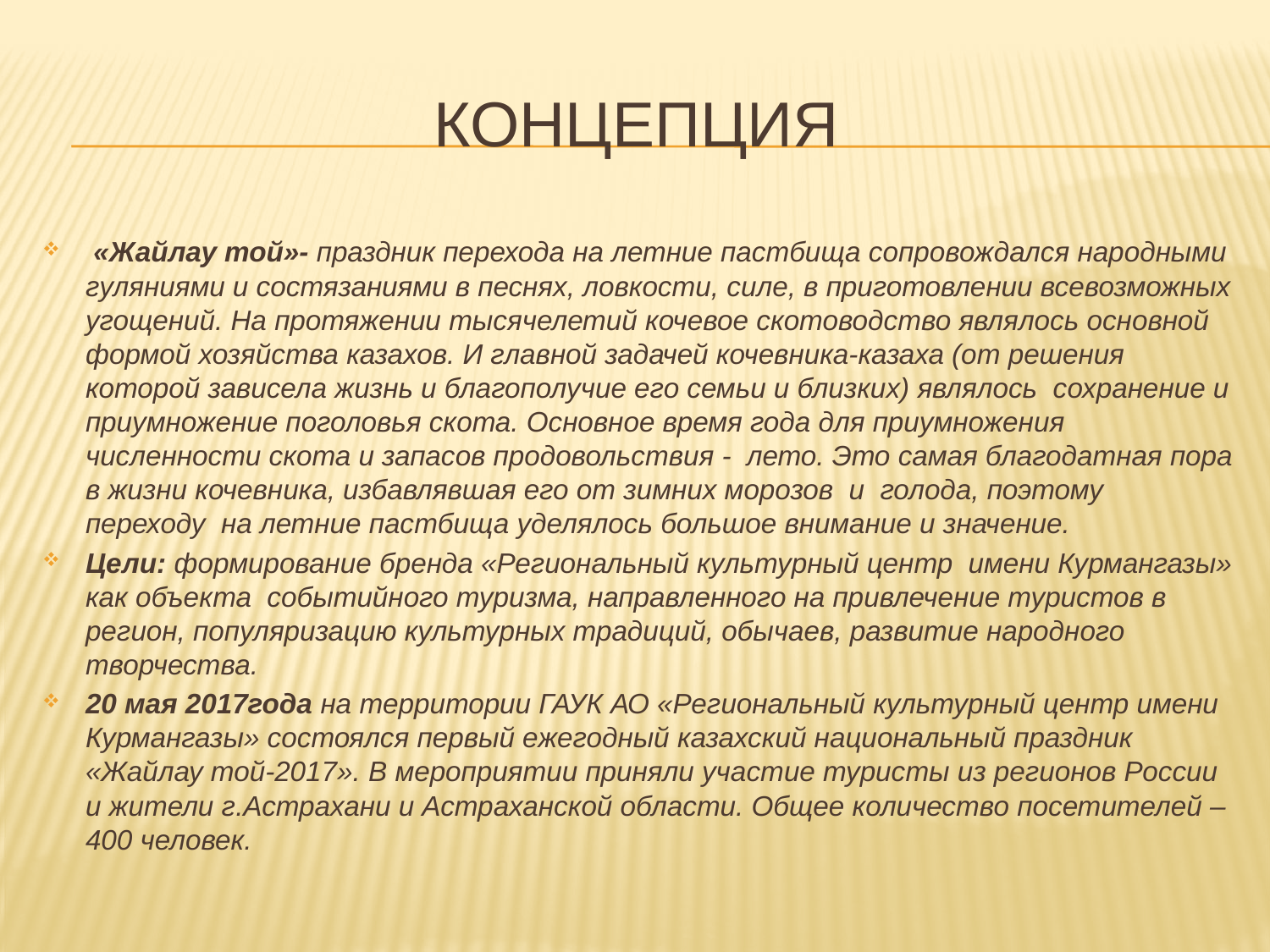

# Концепция

 «Жайлау той»- праздник перехода на летние пастбища сопровождался народными гуляниями и состязаниями в песнях, ловкости, силе, в приготовлении всевозможных угощений. На протяжении тысячелетий кочевое скотоводство являлось основной формой хозяйства казахов. И главной задачей кочевника-казаха (от решения которой зависела жизнь и благополучие его семьи и близких) являлось  сохранение и приумножение поголовья скота. Основное время года для приумножения численности скота и запасов продовольствия -  лето. Это самая благодатная пора в жизни кочевника, избавлявшая его от зимних морозов  и  голода, поэтому  переходу  на летние пастбища уделялось большое внимание и значение.
Цели: формирование бренда «Региональный культурный центр  имени Курмангазы» как объекта  событийного туризма, направленного на привлечение туристов в регион, популяризацию культурных традиций, обычаев, развитие народного творчества.
20 мая 2017года на территории ГАУК АО «Региональный культурный центр имени Курмангазы» состоялся первый ежегодный казахский национальный праздник  «Жайлау той-2017». В мероприятии приняли участие туристы из регионов России и жители г.Астрахани и Астраханской области. Общее количество посетителей – 400 человек.